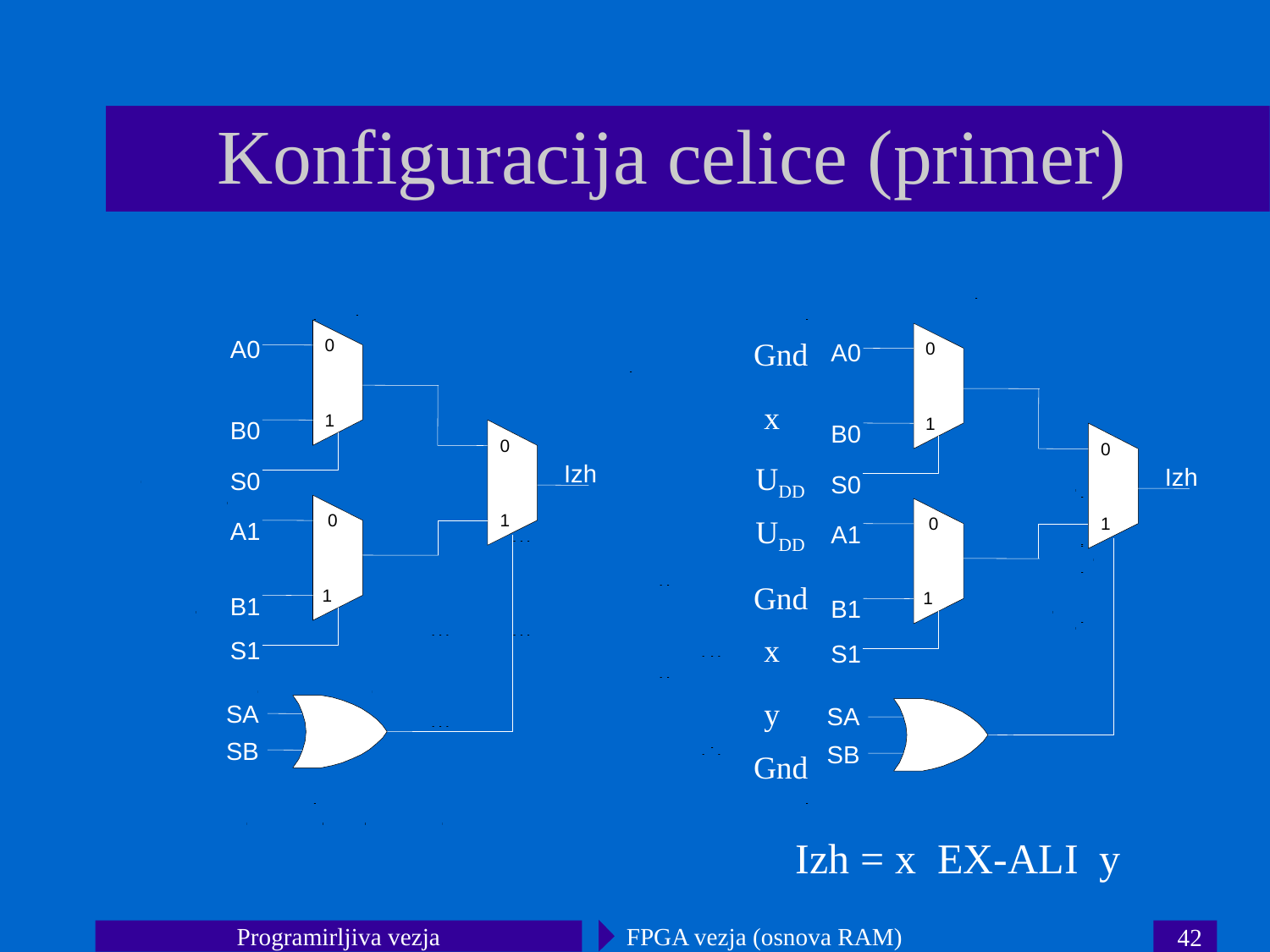

# Konfiguracija celice (primer)

A0
0

1
B0

0

Izh
S0

0
1
A1

1
B1

S1

SA

SB

Gnd
A0
0

x
1
B0

0

UDD
Izh
S0

UDD
0
1
A1

Gnd
1
B1

x
S1
y

SA

SB
Gnd

Izh = x  EX-ALI  y

Programirljiva vezja
FPGA vezja (osnova RAM)
42
Functional
module
(RAM,
multiplier,
…
)
Routing
channel
Logic cell
Rows of cells
l
Routing channel
requirements are
reduced by presence
of more interconnect
layers